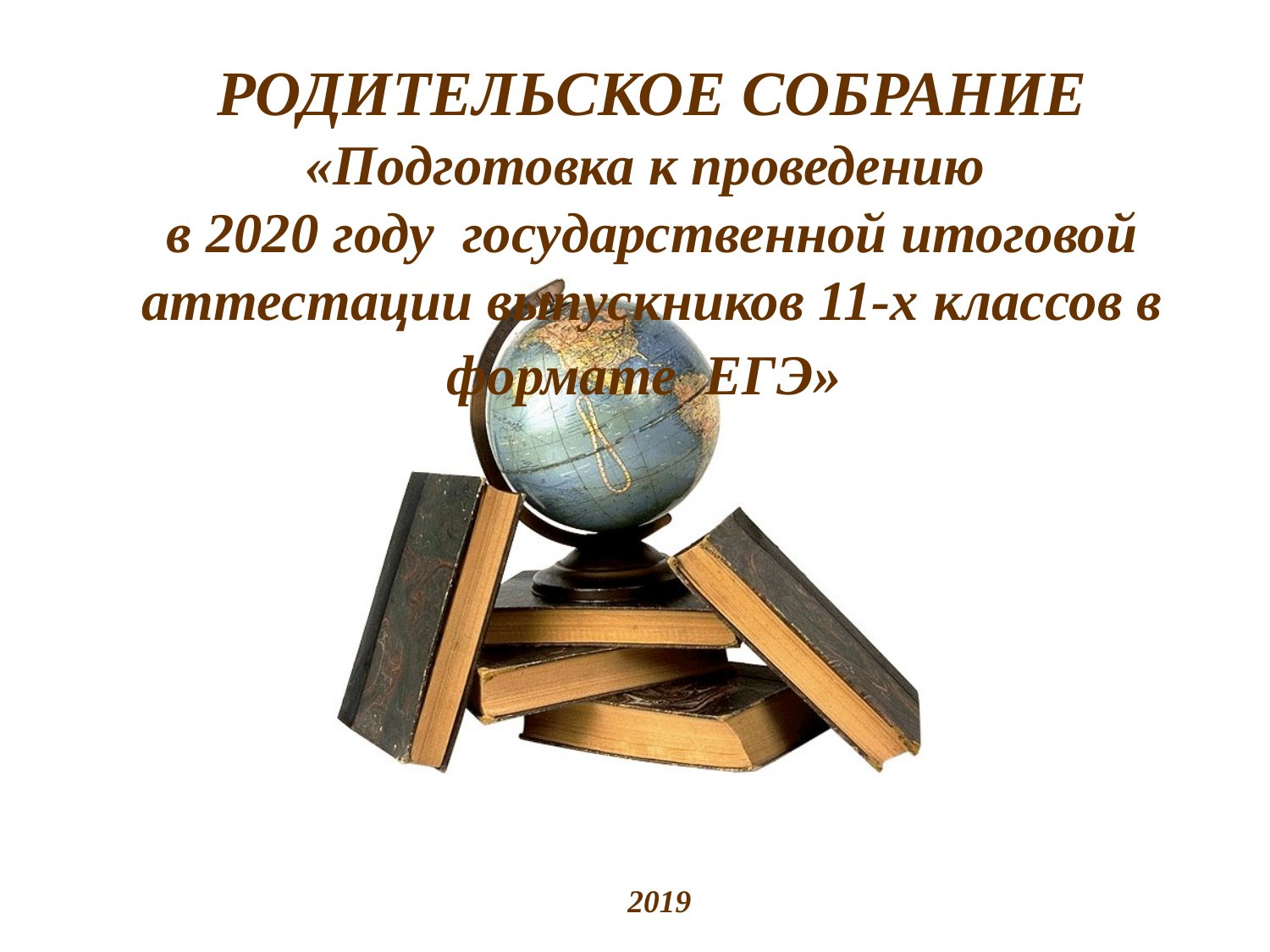

РОДИТЕЛЬСКОЕ СОБРАНИЕ «Подготовка к проведению
в 2020 году  государственной итоговой
аттестации выпускников 11-х классов в формате  ЕГЭ»
 2019